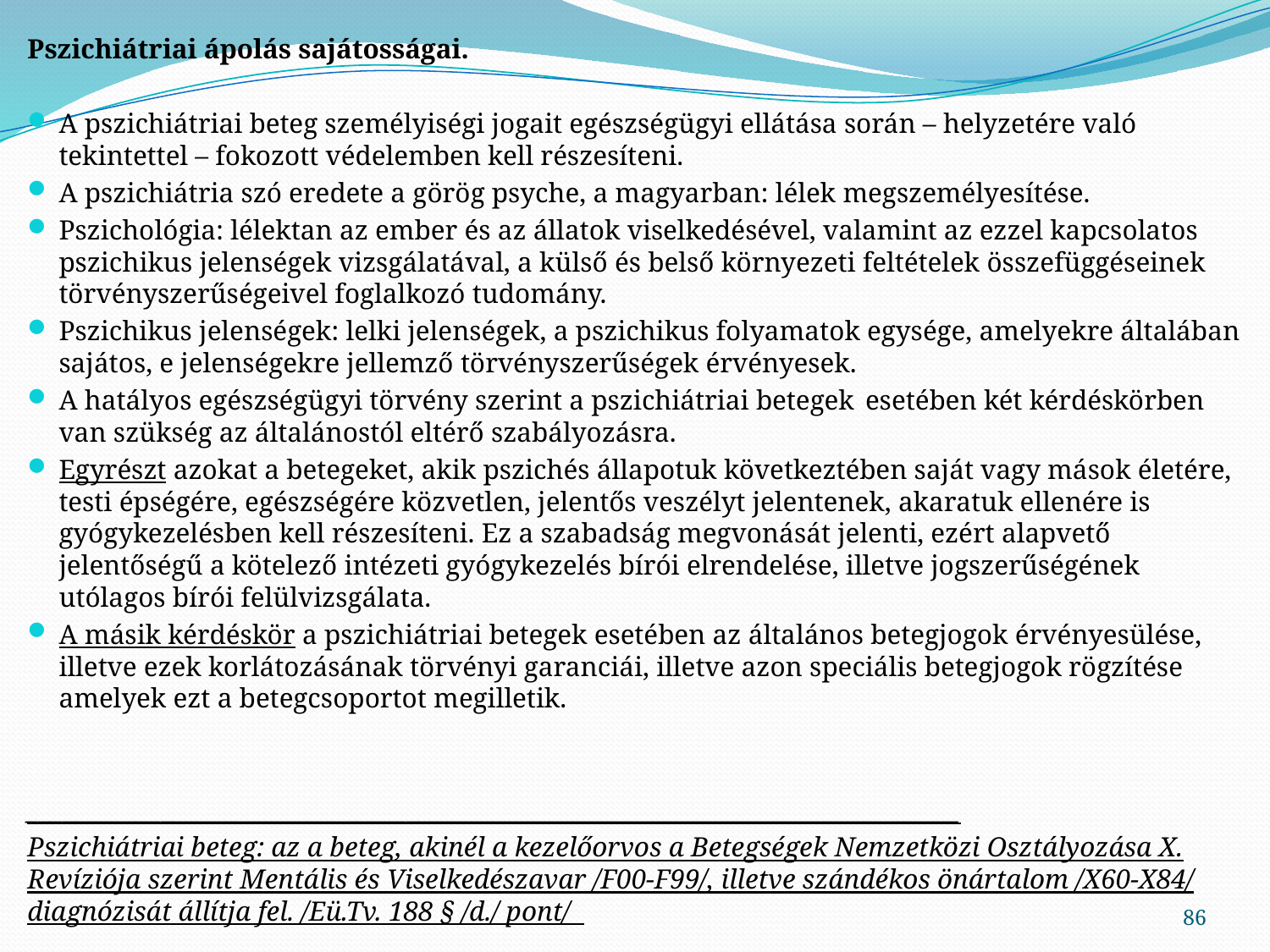

Pszichiátriai ápolás sajátosságai.

A pszichiátriai beteg személyiségi jogait egészségügyi ellátása során – helyzetére való tekintettel – fokozott védelemben kell részesíteni.
A pszichiátria szó eredete a görög psyche, a magyarban: lélek megszemélyesítése.
Pszichológia: lélektan az ember és az állatok viselkedésével, valamint az ezzel kapcsolatos pszichikus jelenségek vizsgálatával, a külső és belső környezeti feltételek összefüggéseinek törvényszerűségeivel foglalkozó tudomány.
Pszichikus jelenségek: lelki jelenségek, a pszichikus folyamatok egysége, amelyekre általában sajátos, e jelenségekre jellemző törvényszerűségek érvényesek.
A hatályos egészségügyi törvény szerint a pszichiátriai betegek  esetében két kérdéskörben van szükség az általánostól eltérő szabályozásra.
Egyrészt azokat a betegeket, akik pszichés állapotuk következtében saját vagy mások életére, testi épségére, egészségére közvetlen, jelentős veszélyt jelentenek, akaratuk ellenére is gyógykezelésben kell részesíteni. Ez a szabadság megvonását jelenti, ezért alapvető jelentőségű a kötelező intézeti gyógykezelés bírói elrendelése, illetve jogszerűségének utólagos bírói felülvizsgálata.
A másik kérdéskör a pszichiátriai betegek esetében az általános betegjogok érvényesülése, illetve ezek korlátozásának törvényi garanciái, illetve azon speciális betegjogok rögzítése amelyek ezt a betegcsoportot megilletik.

____________________________________________________________________________
Pszichiátriai beteg: az a beteg, akinél a kezelőorvos a Betegségek Nemzetközi Osztályozása X. Revíziója szerint Mentális és Viselkedészavar /F00-F99/, illetve szándékos önártalom /X60-X84/ diagnózisát állítja fel. /Eü.Tv. 188 § /d./ pont/

86